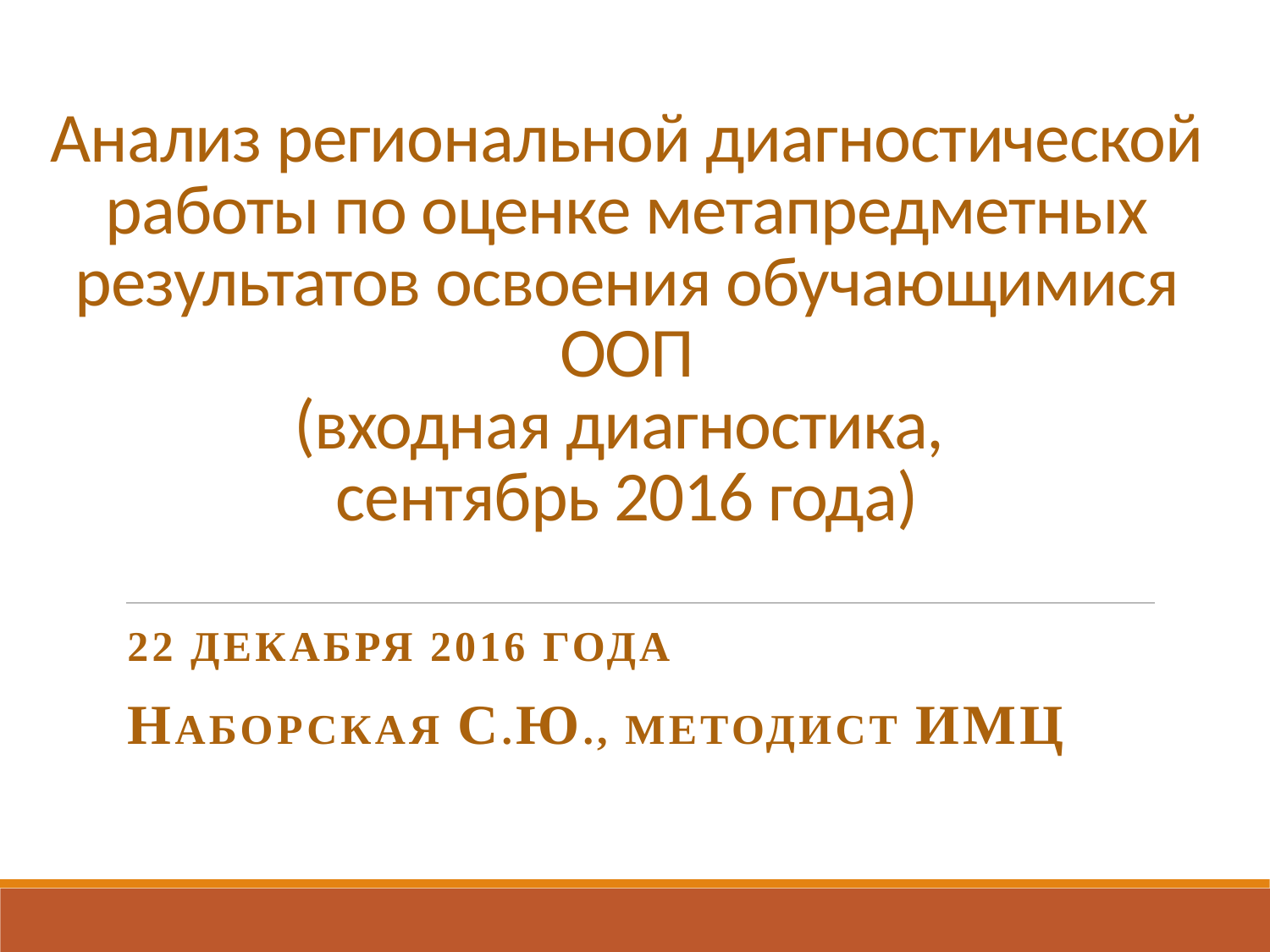

# Анализ региональной диагностической работы по оценке метапредметных результатов освоения обучающимися ООП (входная диагностика, сентябрь 2016 года)
22 декабря 2016 года
Наборская С.Ю., методист ИМЦ